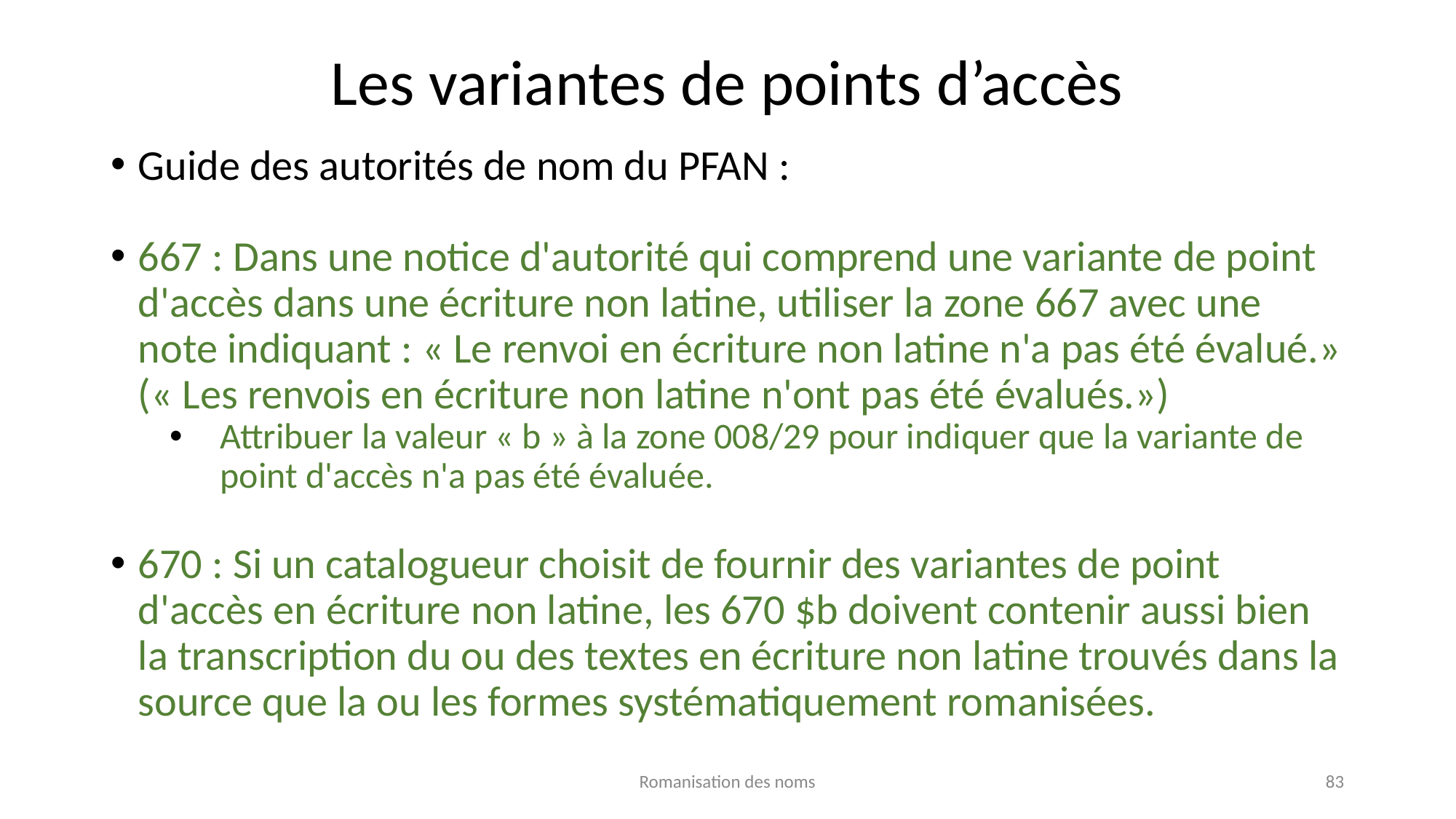

# Les variantes de points d’accès
Guide des autorités de nom du PFAN :

667 : Dans une notice d'autorité qui comprend une variante de point d'accès dans une écriture non latine, utiliser la zone 667 avec une note indiquant : « Le renvoi en écriture non latine n'a pas été évalué.» (« Les renvois en écriture non latine n'ont pas été évalués.»)
Attribuer la valeur « b » à la zone 008/29 pour indiquer que la variante de point d'accès n'a pas été évaluée.

670 : Si un catalogueur choisit de fournir des variantes de point d'accès en écriture non latine, les 670 $b doivent contenir aussi bien la transcription du ou des textes en écriture non latine trouvés dans la source que la ou les formes systématiquement romanisées.

Romanisation des noms
83